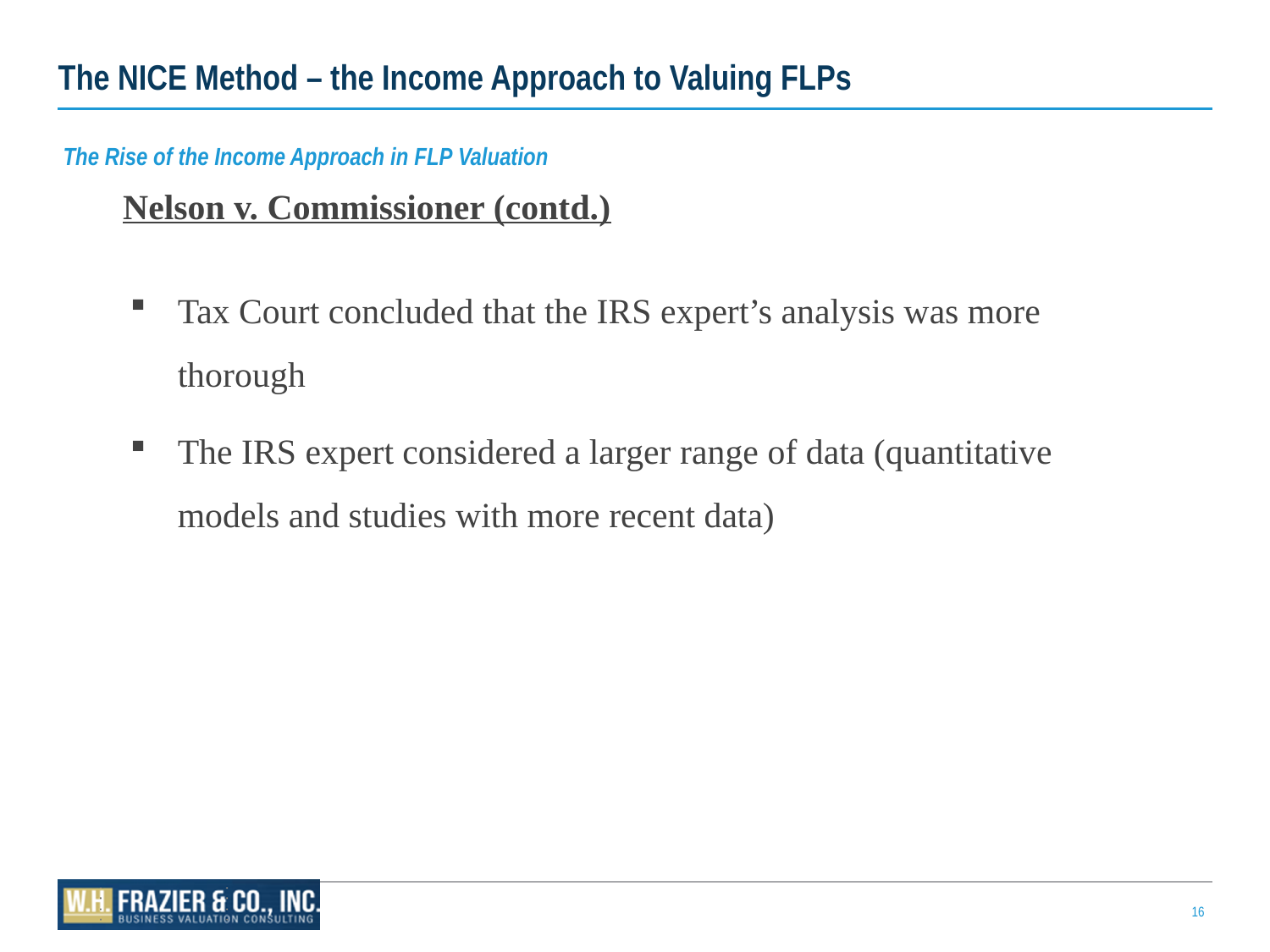

# The NICE Method – the Income Approach to Valuing FLPs
The Rise of the Income Approach in FLP Valuation
Nelson v. Commissioner (contd.)

Tax Court concluded that the IRS expert’s analysis was more thorough
The IRS expert considered a larger range of data (quantitative models and studies with more recent data)
16